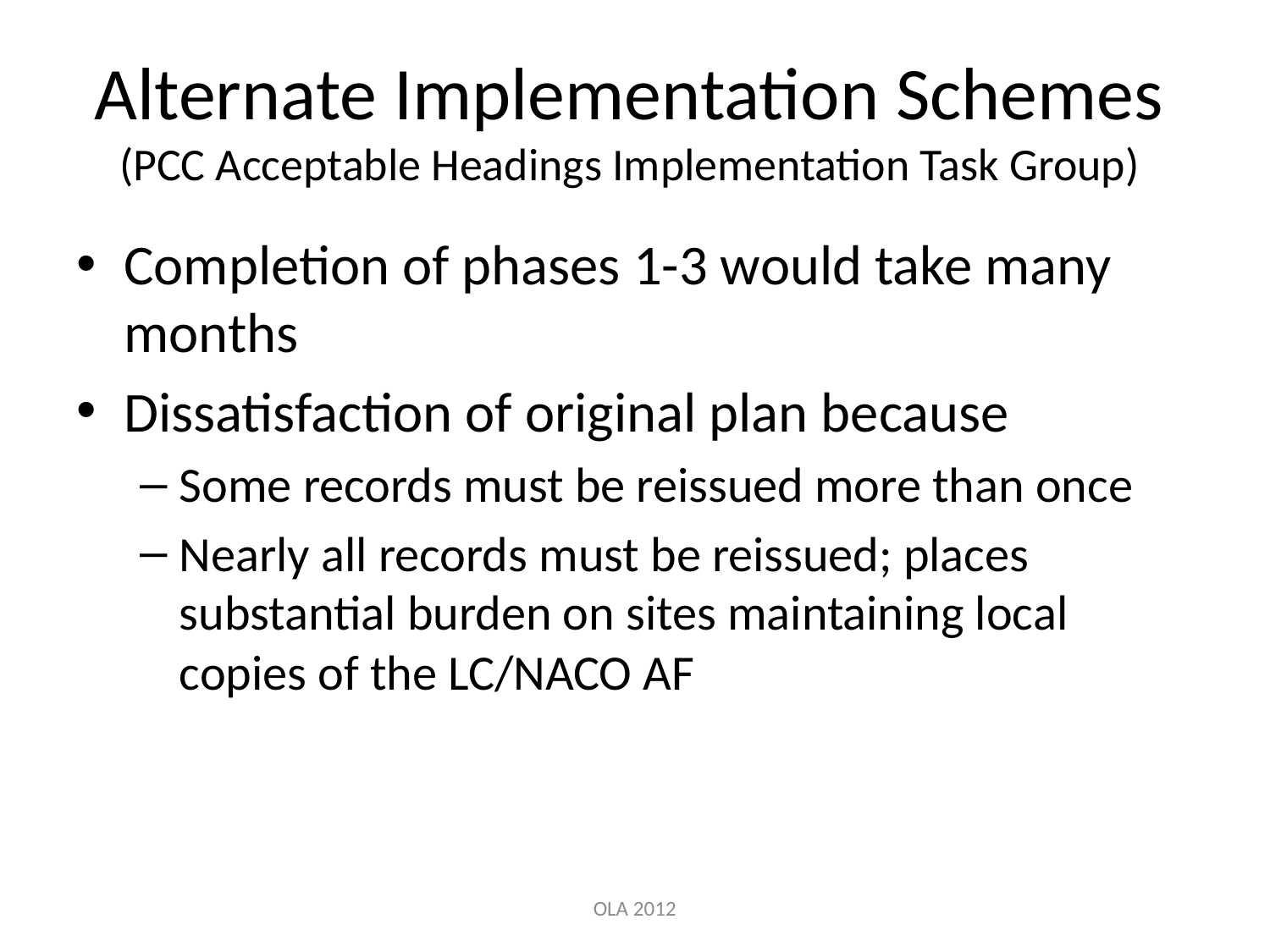

# Alternate Implementation Schemes (PCC Acceptable Headings Implementation Task Group)
Completion of phases 1-3 would take many months
Dissatisfaction of original plan because
Some records must be reissued more than once
Nearly all records must be reissued; places substantial burden on sites maintaining local copies of the LC/NACO AF
OLA 2012